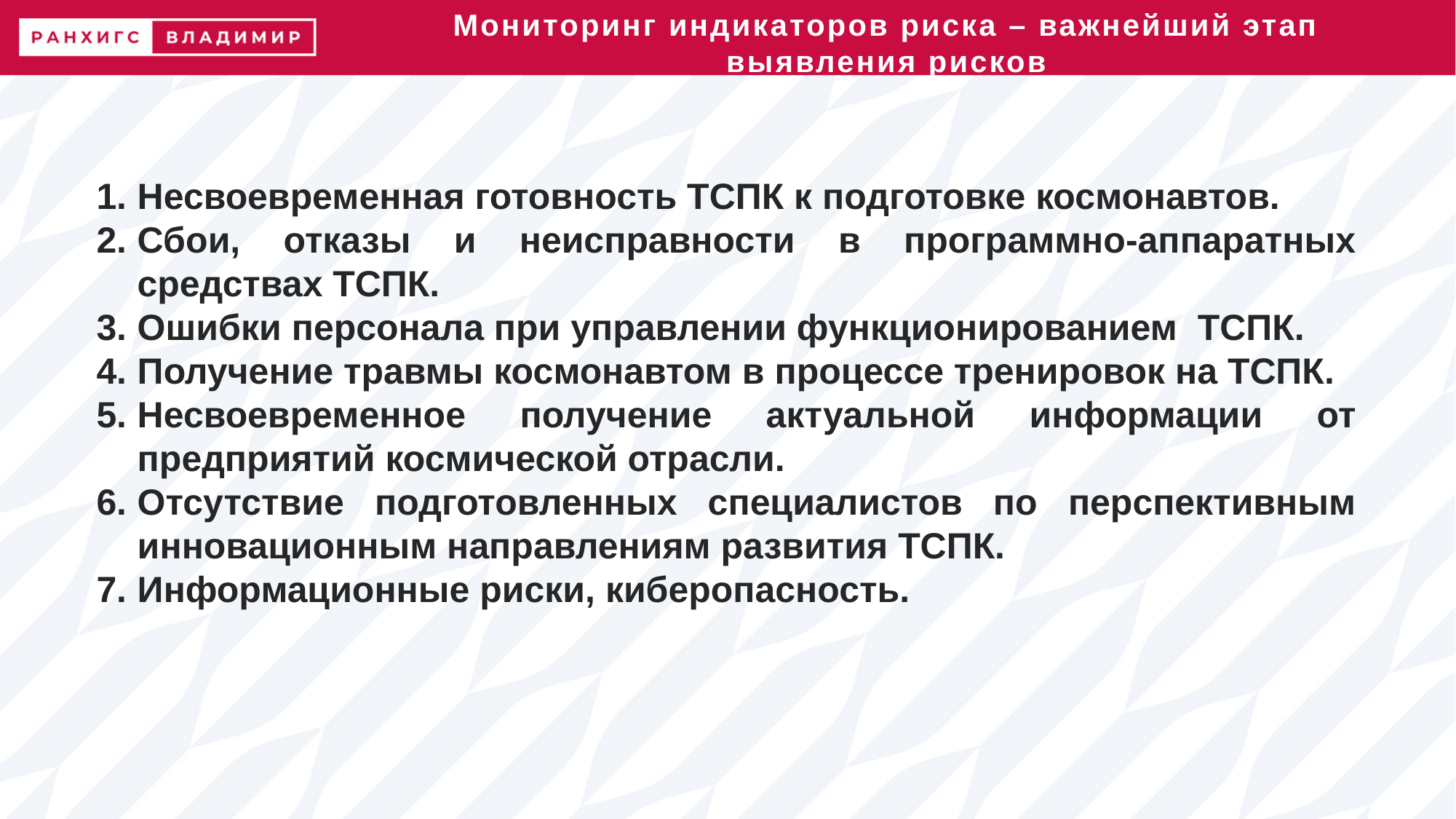

Мониторинг индикаторов риска – важнейший этап выявления рисков

Несвоевременная готовность ТСПК к подготовке космонавтов.
Сбои, отказы и неисправности в программно-аппаратных средствах ТСПК.
Ошибки персонала при управлении функционированием  ТСПК.
Получение травмы космонавтом в процессе тренировок на ТСПК.
Несвоевременное получение актуальной информации от предприятий космической отрасли.
Отсутствие подготовленных специалистов по перспективным инновационным направлениям развития ТСПК.
Информационные риски, киберопасность.